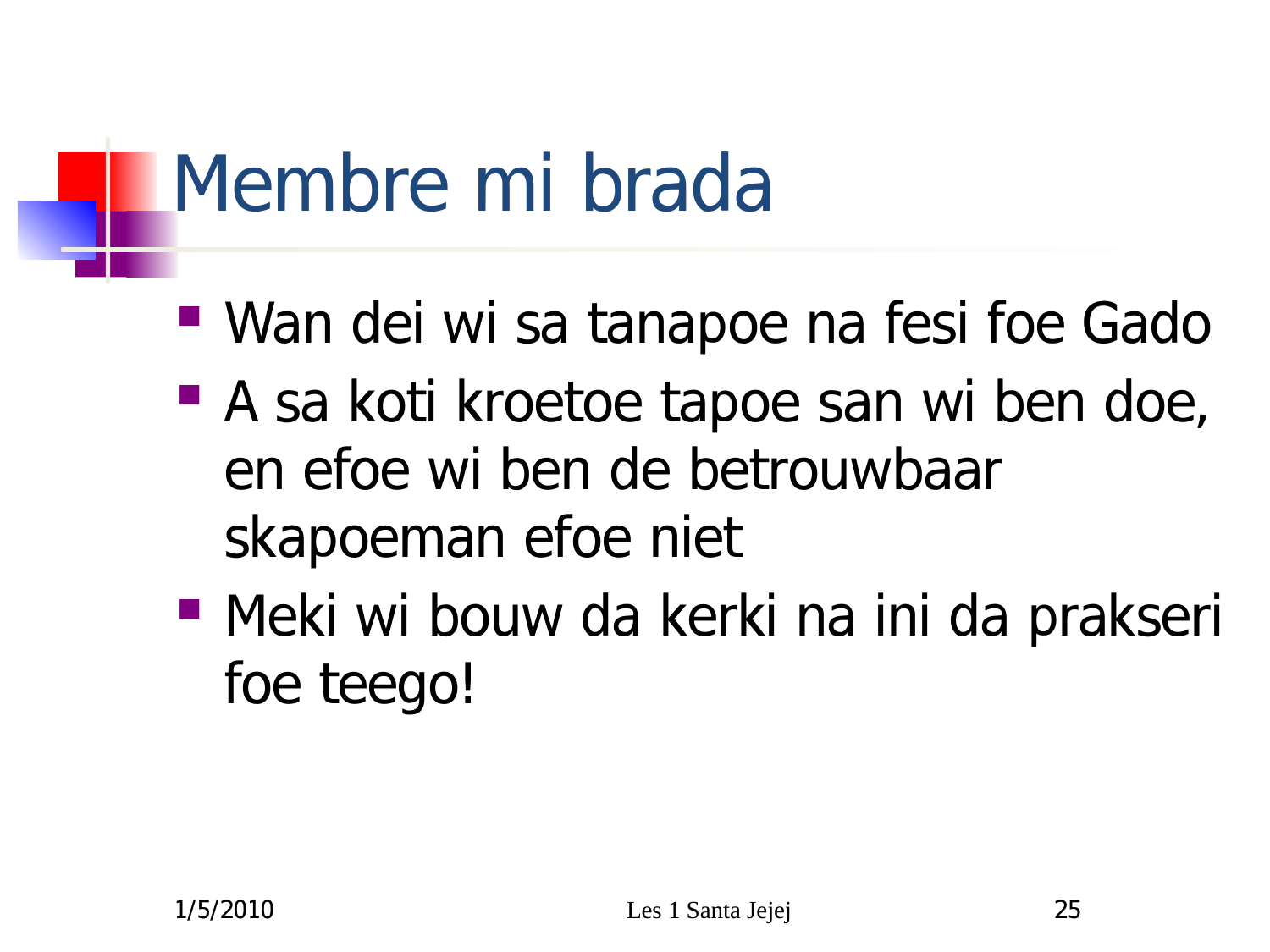

# Membre mi brada
Wan dei wi sa tanapoe na fesi foe Gado
A sa koti kroetoe tapoe san wi ben doe, en efoe wi ben de betrouwbaar skapoeman efoe niet
Meki wi bouw da kerki na ini da prakseri foe teego!
1/5/2010
Les 1 Santa Jejej
25